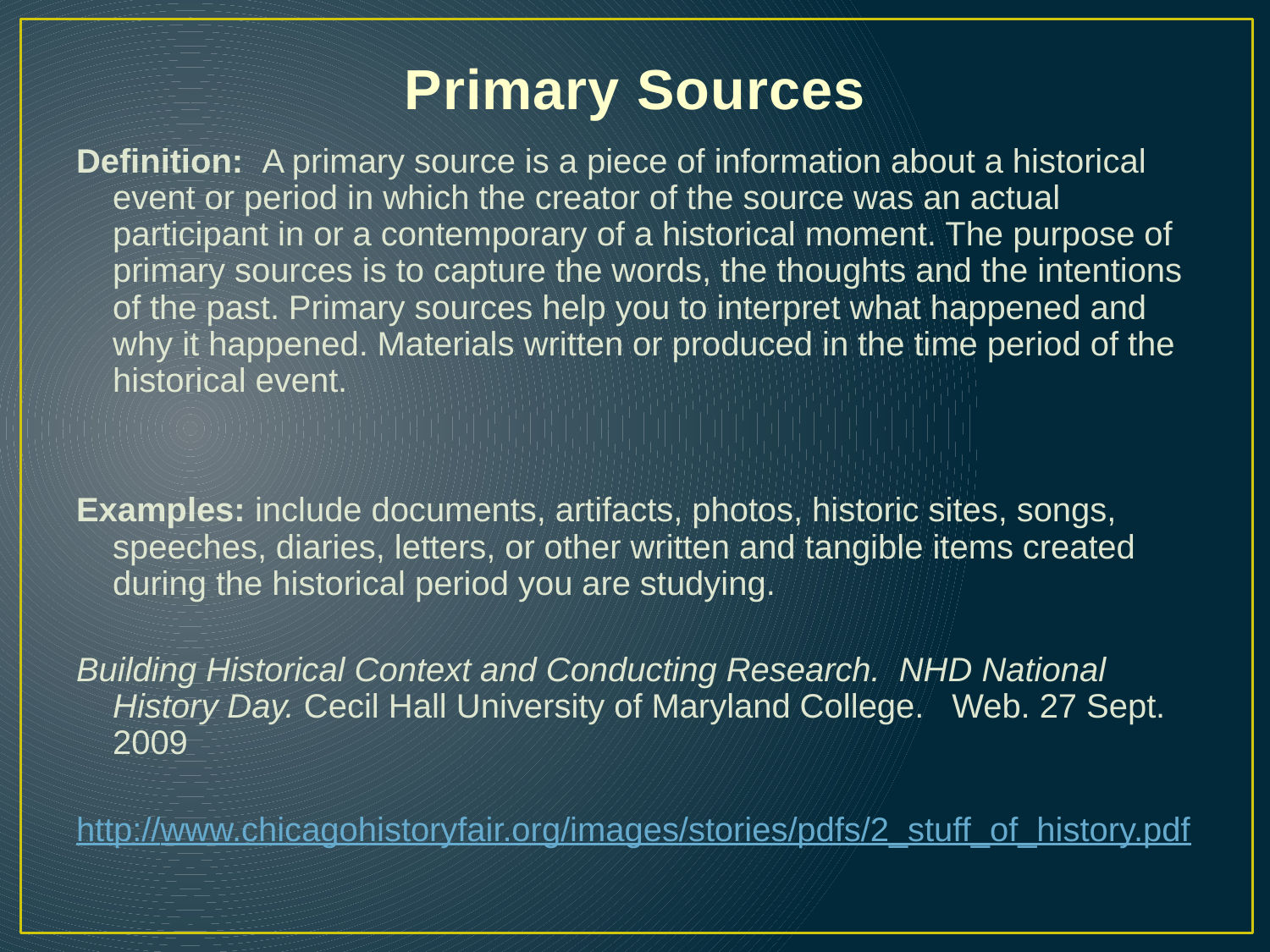

# Primary Sources
Definition:  A primary source is a piece of information about a historical event or period in which the creator of the source was an actual participant in or a contemporary of a historical moment. The purpose of primary sources is to capture the words, the thoughts and the intentions of the past. Primary sources help you to interpret what happened and why it happened. Materials written or produced in the time period of the historical event.

Examples: include documents, artifacts, photos, historic sites, songs, speeches, diaries, letters, or other written and tangible items created during the historical period you are studying.

Building Historical Context and Conducting Research.  NHD National History Day. Cecil Hall University of Maryland College.   Web. 27 Sept. 2009

http://www.chicagohistoryfair.org/images/stories/pdfs/2_stuff_of_history.pdf